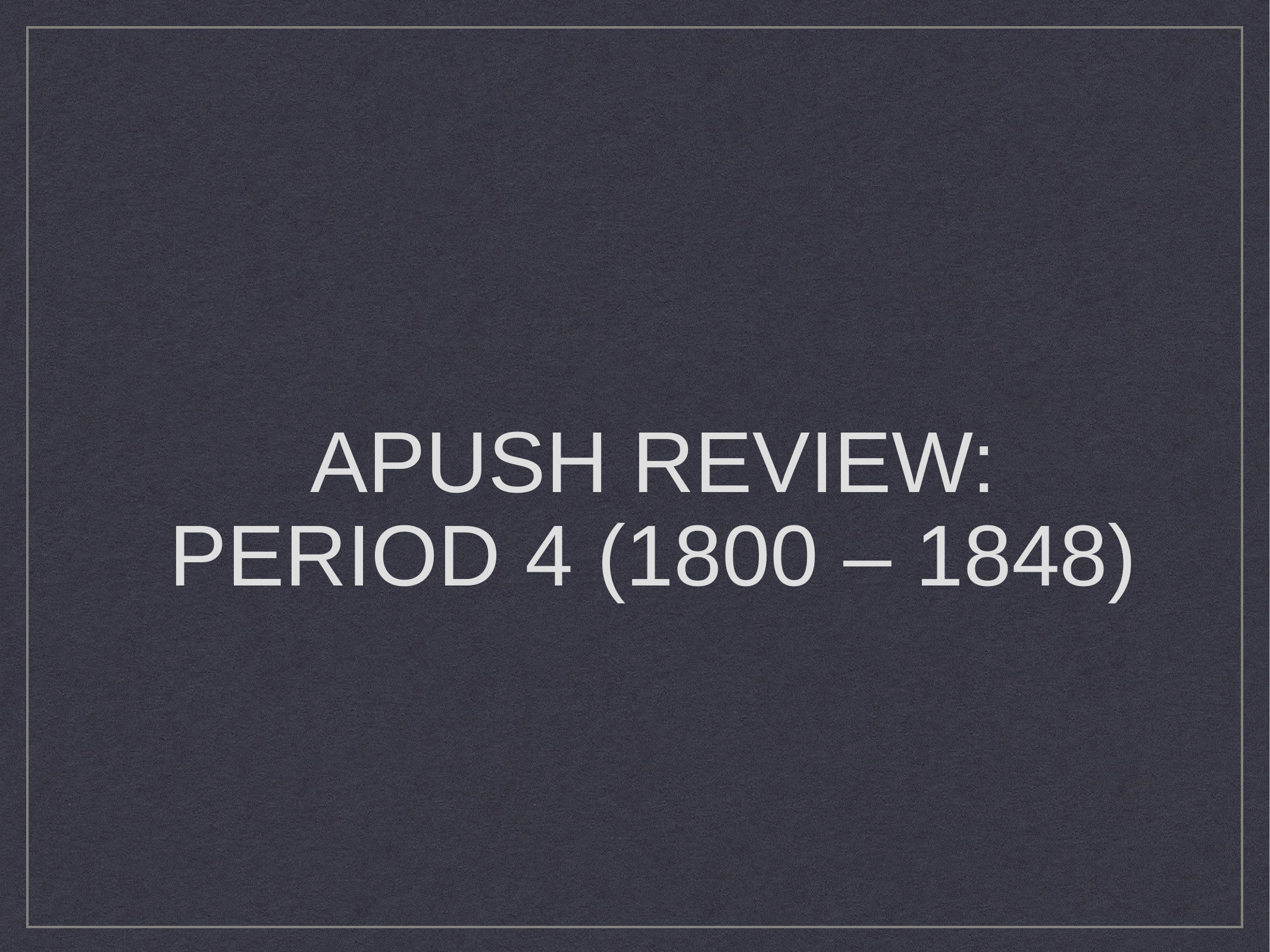

# APUSH Review: Period 4 (1800 – 1848)